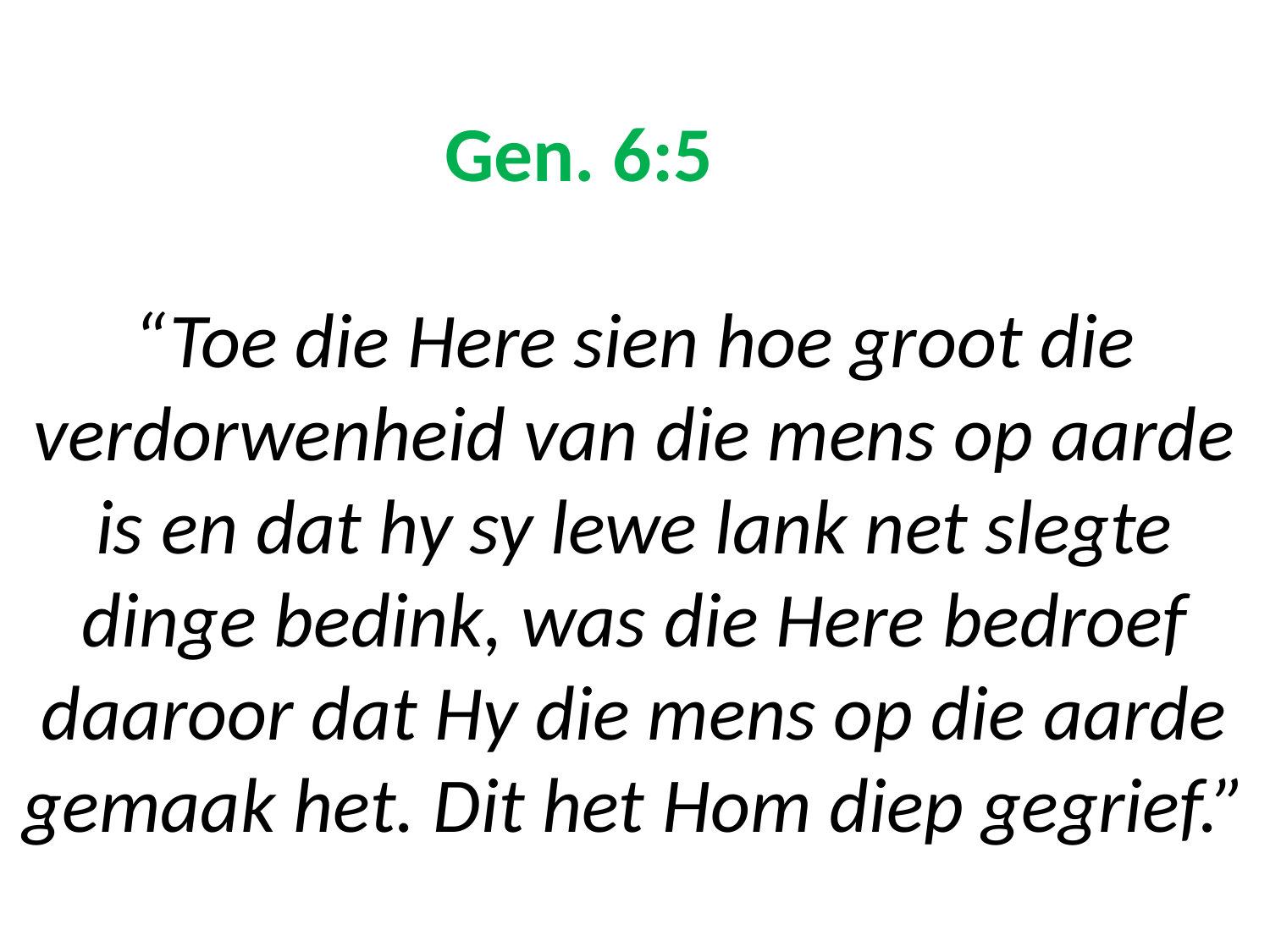

# Gen. 6:5 “Toe die Here sien hoe groot die verdorwenheid van die mens op aarde is en dat hy sy lewe lank net slegte dinge bedink, was die Here bedroef daaroor dat Hy die mens op die aarde gemaak het. Dit het Hom diep gegrief.”